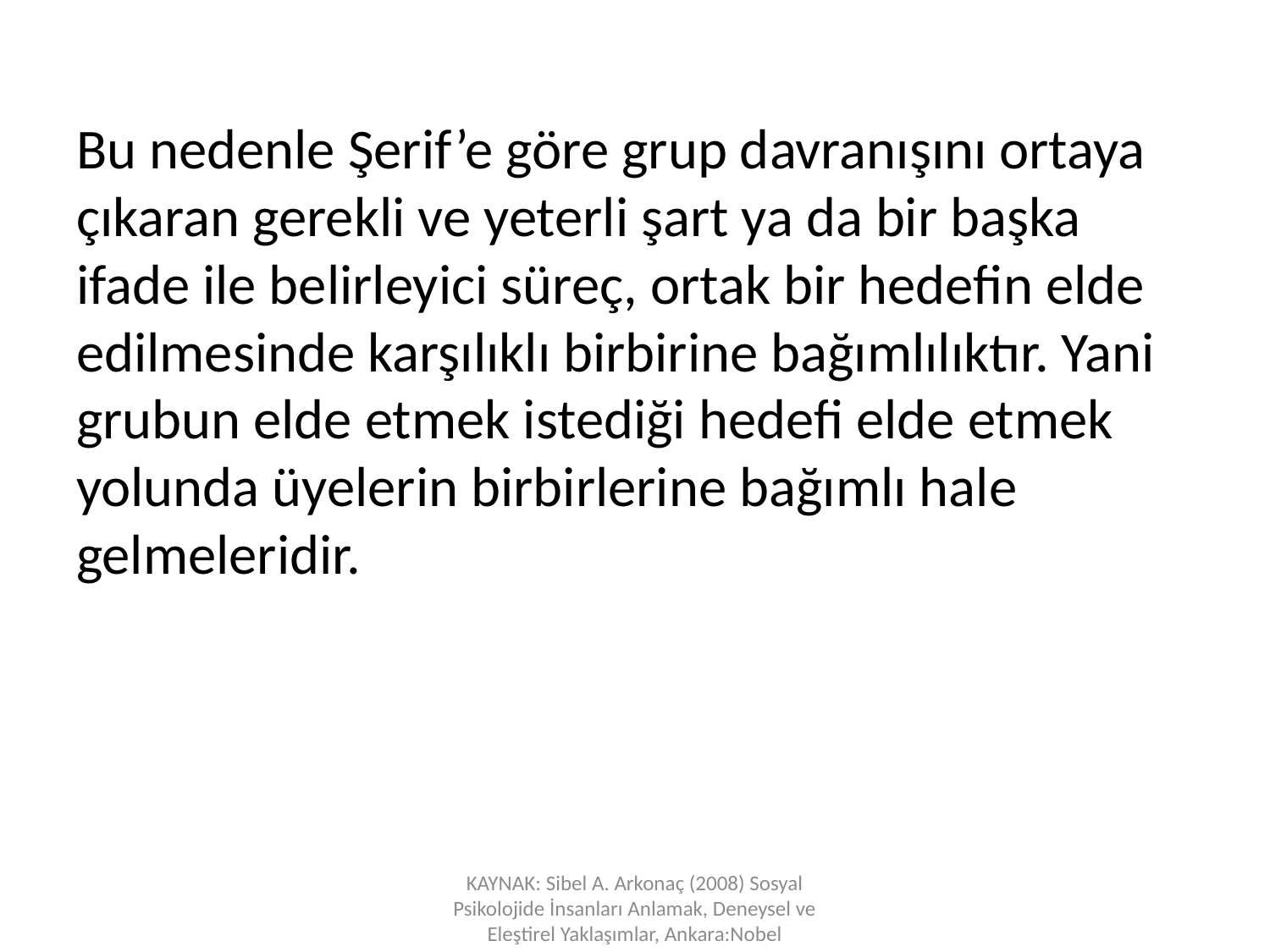

Bu nedenle Şerif’e göre grup davranışını ortaya çıkaran gerekli ve yeterli şart ya da bir başka ifade ile belirleyici süreç, ortak bir hedefin elde edilmesinde karşılıklı birbirine bağımlılıktır. Yani grubun elde etmek istediği hedefi elde etmek yolunda üyelerin birbirlerine bağımlı hale gelmeleridir.
KAYNAK: Sibel A. Arkonaç (2008) Sosyal Psikolojide İnsanları Anlamak, Deneysel ve Eleştirel Yaklaşımlar, Ankara:Nobel